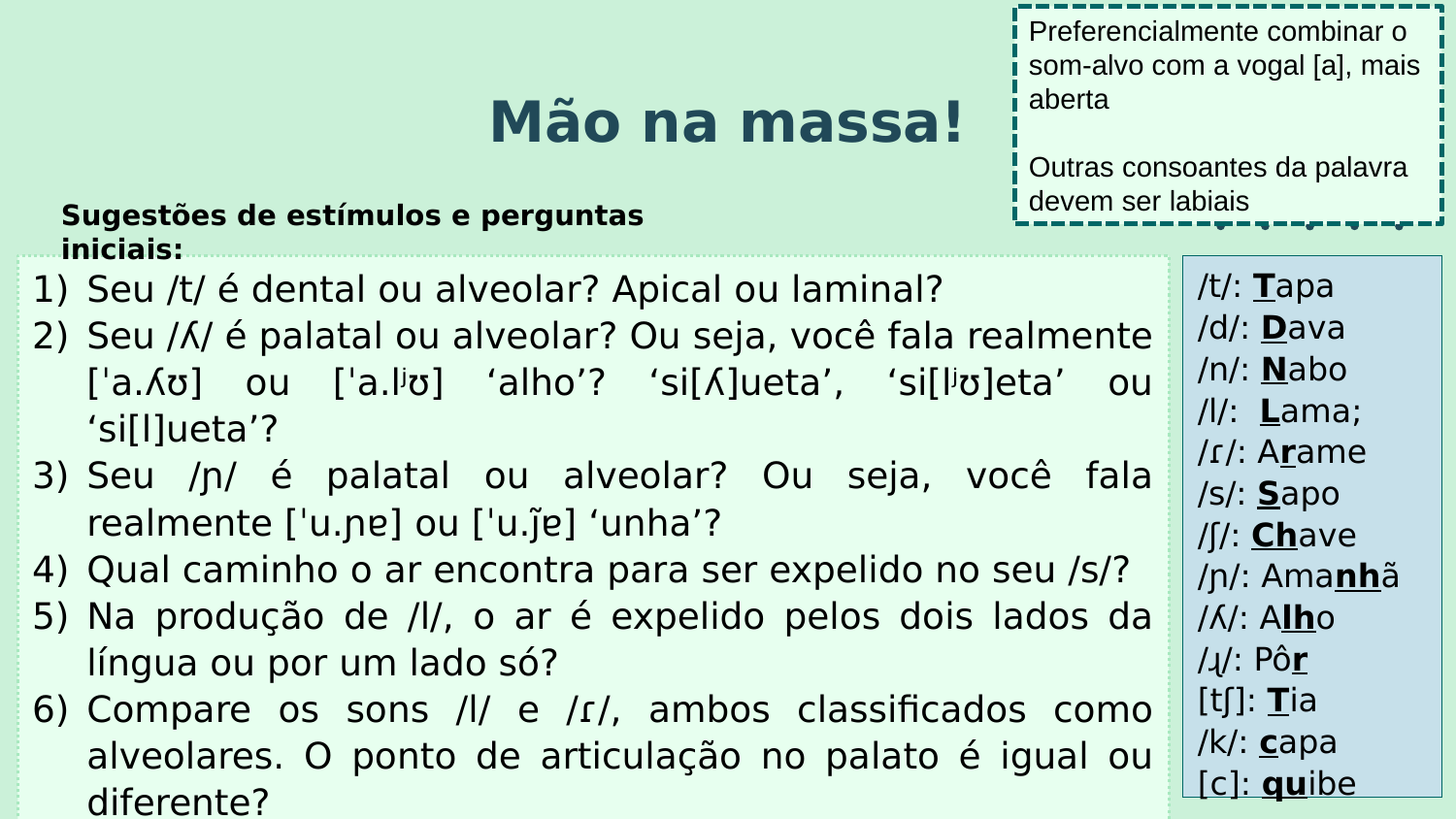

Preferencialmente combinar o som-alvo com a vogal [a], mais aberta

Outras consoantes da palavra devem ser labiais
Mão na massa!
Sugestões de estímulos e perguntas iniciais:
Seu /t/ é dental ou alveolar? Apical ou laminal?
Seu /ʎ/ é palatal ou alveolar? Ou seja, você fala realmente [ˈa.ʎʊ] ou [ˈa.lʲʊ] ‘alho’? ‘si[ʎ]ueta’, ‘si[lʲʊ]eta’ ou ‘si[l]ueta’?
Seu /ɲ/ é palatal ou alveolar? Ou seja, você fala realmente [ˈu.ɲɐ] ou [ˈu.j̃ɐ] ‘unha’?
Qual caminho o ar encontra para ser expelido no seu /s/?
Na produção de /l/, o ar é expelido pelos dois lados da língua ou por um lado só?
Compare os sons /l/ e /ɾ/, ambos classificados como alveolares. O ponto de articulação no palato é igual ou diferente?
/t/: Tapa
/d/: Dava
/n/: Nabo
/l/:  Lama;
/ɾ/: Arame
/s/: Sapo
/ʃ/: Chave
/ɲ/: Amanhã
/ʎ/: Alho
/ɻ/: Pôr
[tʃ]: Tia
/k/: capa
[c]: quibe